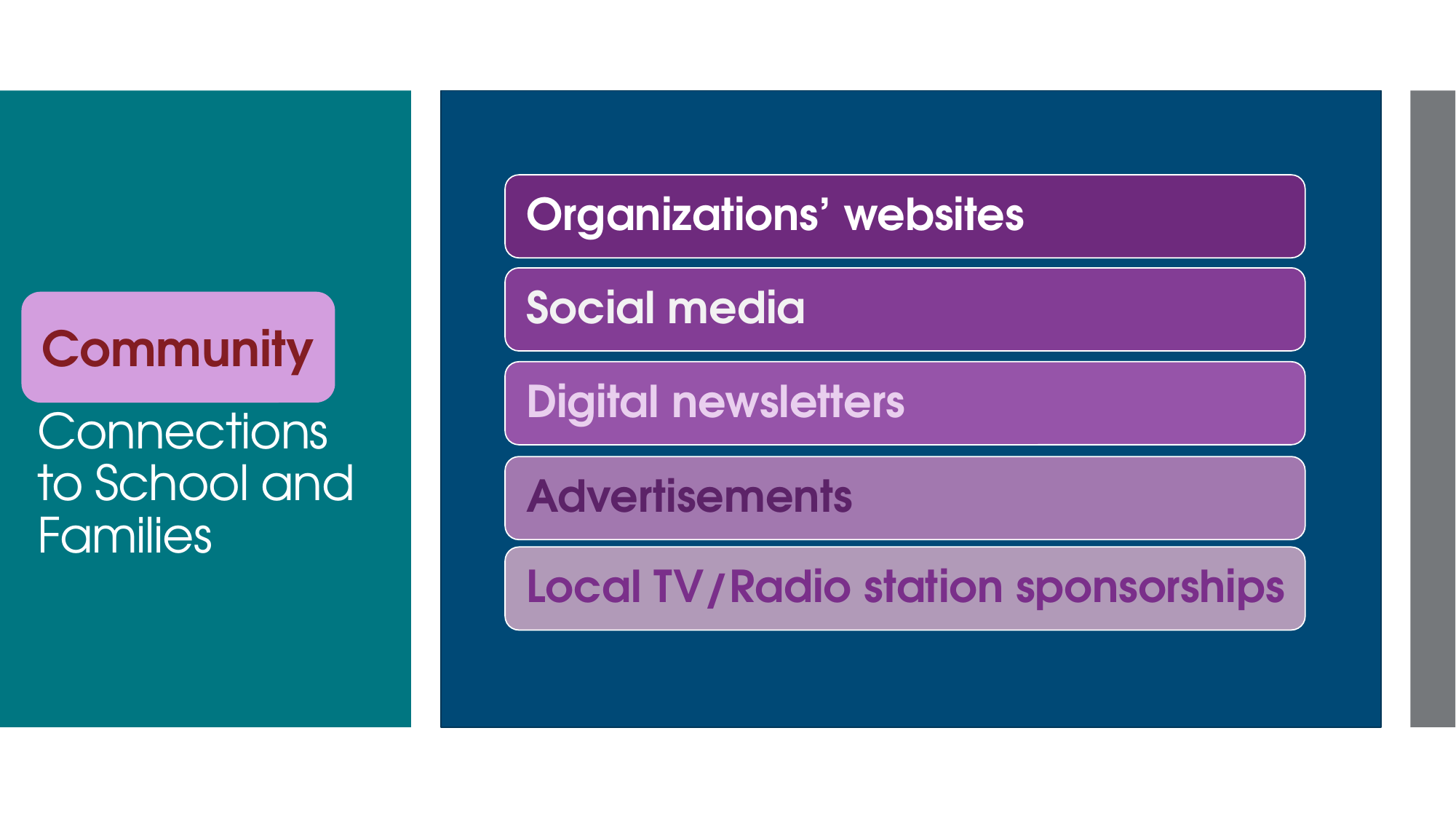

Organizations’ websites
Social media
Digital newsletters
Advertisements
Local TV/Radio station sponsorships
# Connections to School and Families
Community